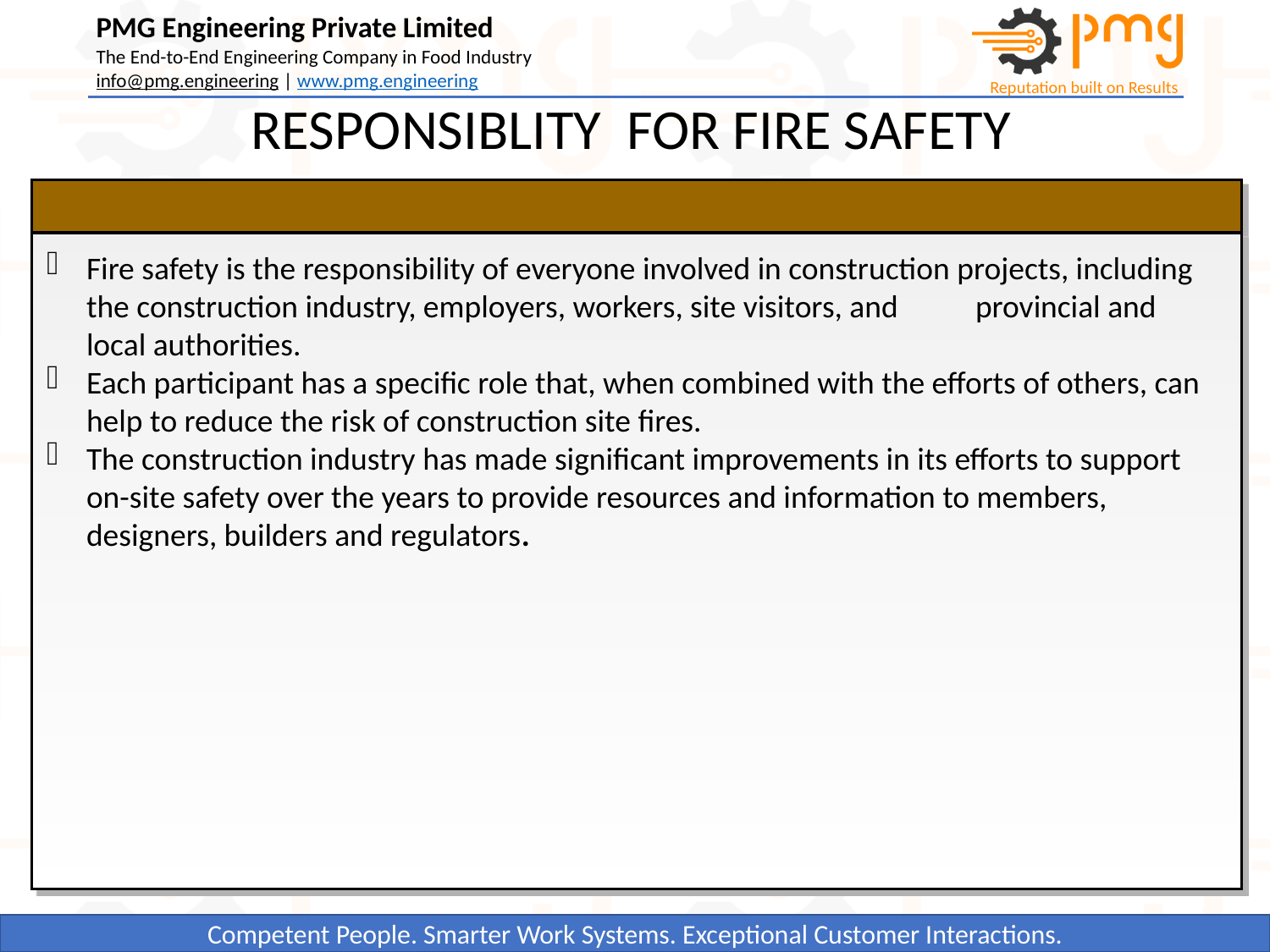

RESPONSIBLITY  FOR FIRE SAFETY

Fire safety is the responsibility of everyone involved in construction projects, including the construction industry, employers, workers, site visitors, and 	provincial and local authorities.
Each participant has a specific role that, when combined with the efforts of others, can help to reduce the risk of construction site fires.
The construction industry has made significant improvements in its efforts to support on-site safety over the years to provide resources and information to members, designers, builders and regulators.